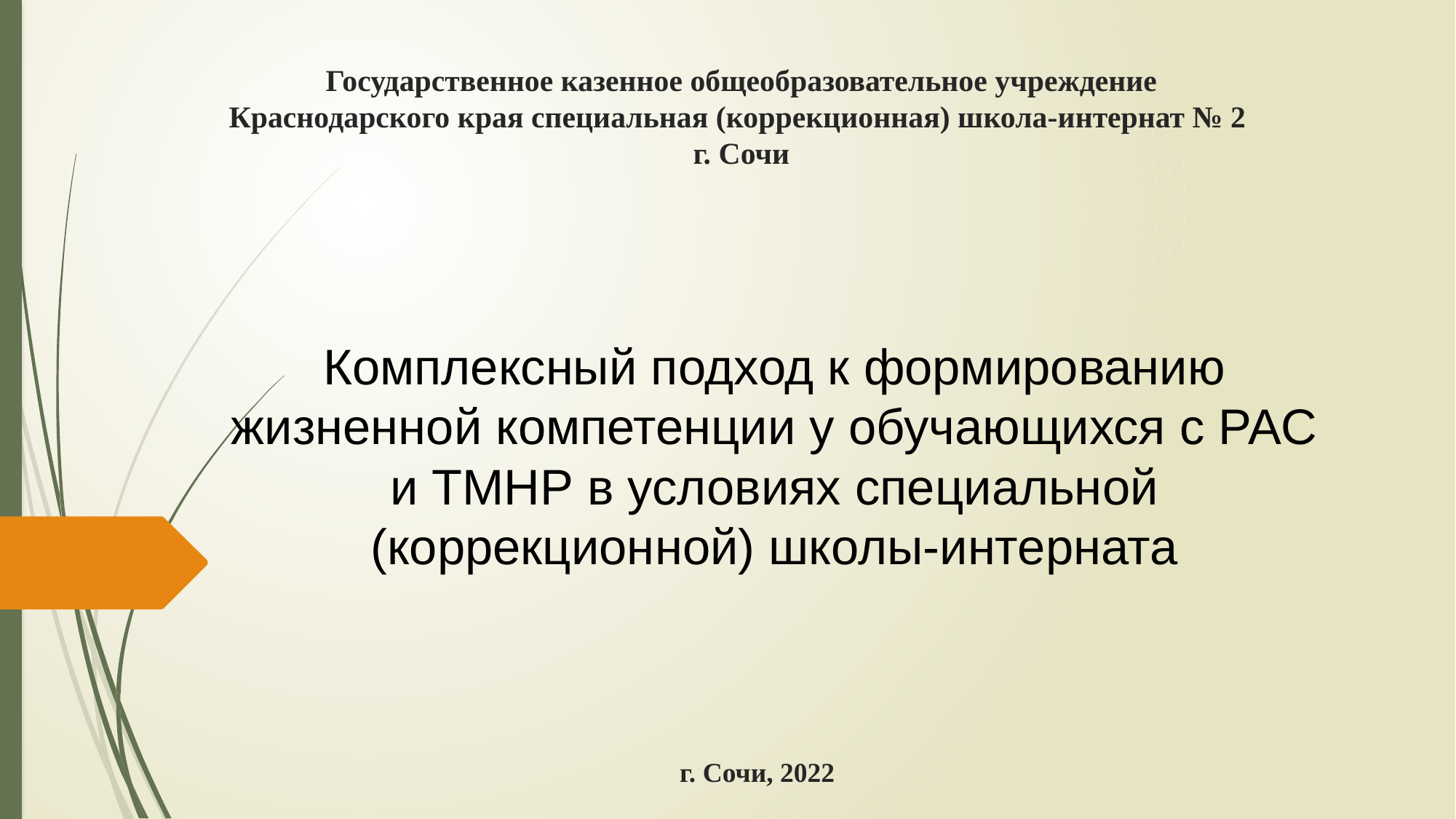

# Государственное казенное общеобразовательное учреждение Краснодарского края специальная (коррекционная) школа-интернат № 2 г. Сочи
Комплексный подход к формированию жизненной компетенции у обучающихся с РАС и ТМНР в условиях специальной (коррекционной) школы-интерната

г. Сочи, 2022